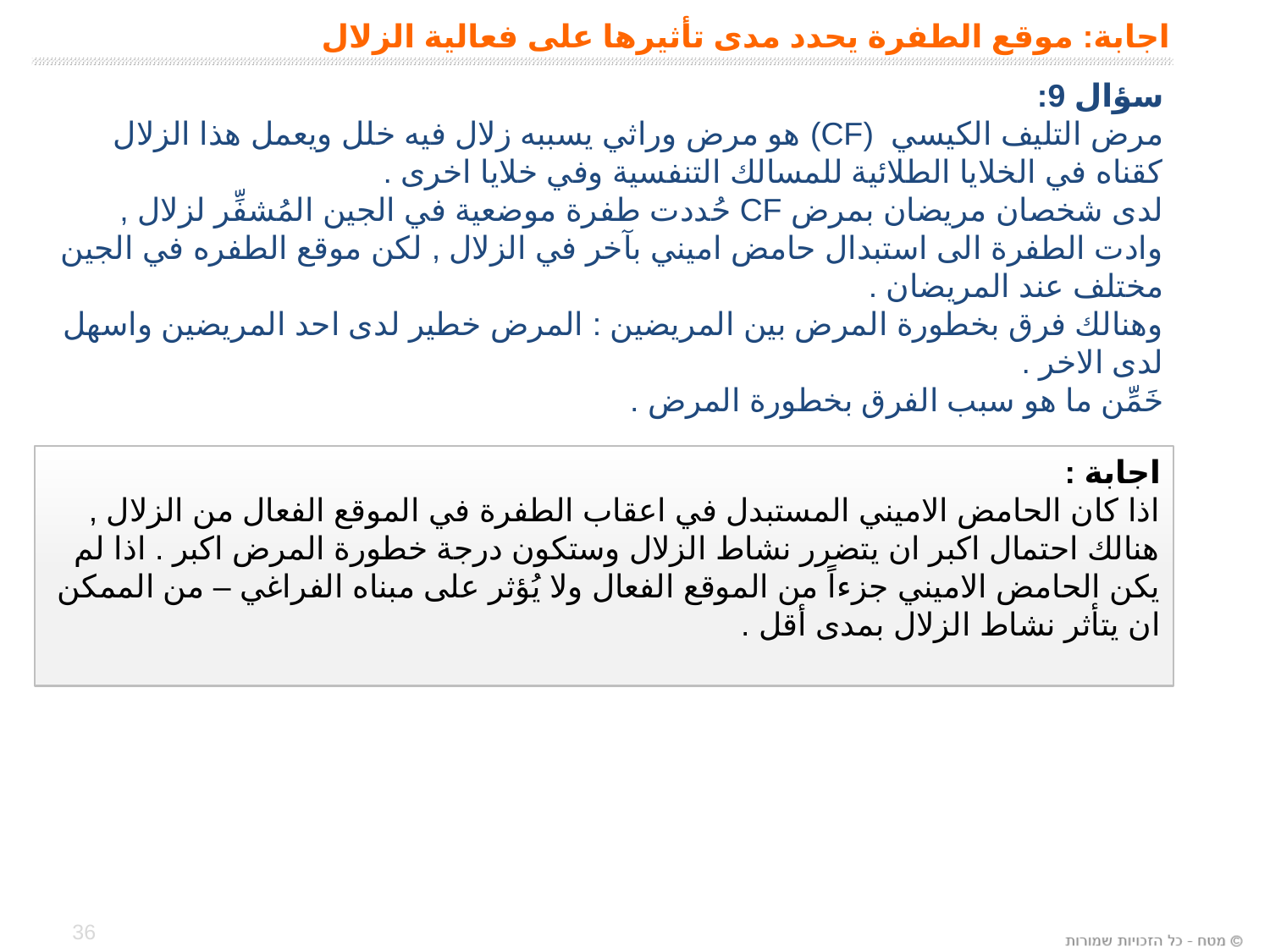

# اجابة: موقع الطفرة يحدد مدى تأثيرها على فعالية الزلال

سؤال 9:
مرض التليف الكيسي  (CF) هو مرض وراثي يسببه زلال فيه خلل ويعمل هذا الزلال كقناه في الخلايا الطلائية للمسالك التنفسية وفي خلايا اخرى .
لدى شخصان مريضان بمرض CF حُددت طفرة موضعية في الجين المُشفِّر لزلال , وادت الطفرة الى استبدال حامض اميني بآخر في الزلال , لكن موقع الطفره في الجين مختلف عند المريضان .
وهنالك فرق بخطورة المرض بين المريضين : المرض خطير لدى احد المريضين واسهل لدى الاخر .
خَمِّن ما هو سبب الفرق بخطورة المرض .
اجابة :
اذا كان الحامض الاميني المستبدل في اعقاب الطفرة في الموقع الفعال من الزلال , هنالك احتمال اكبر ان يتضرر نشاط الزلال وستكون درجة خطورة المرض اكبر . اذا لم يكن الحامض الاميني جزءاً من الموقع الفعال ولا يُؤثر على مبناه الفراغي – من الممكن ان يتأثر نشاط الزلال بمدى أقل .
36